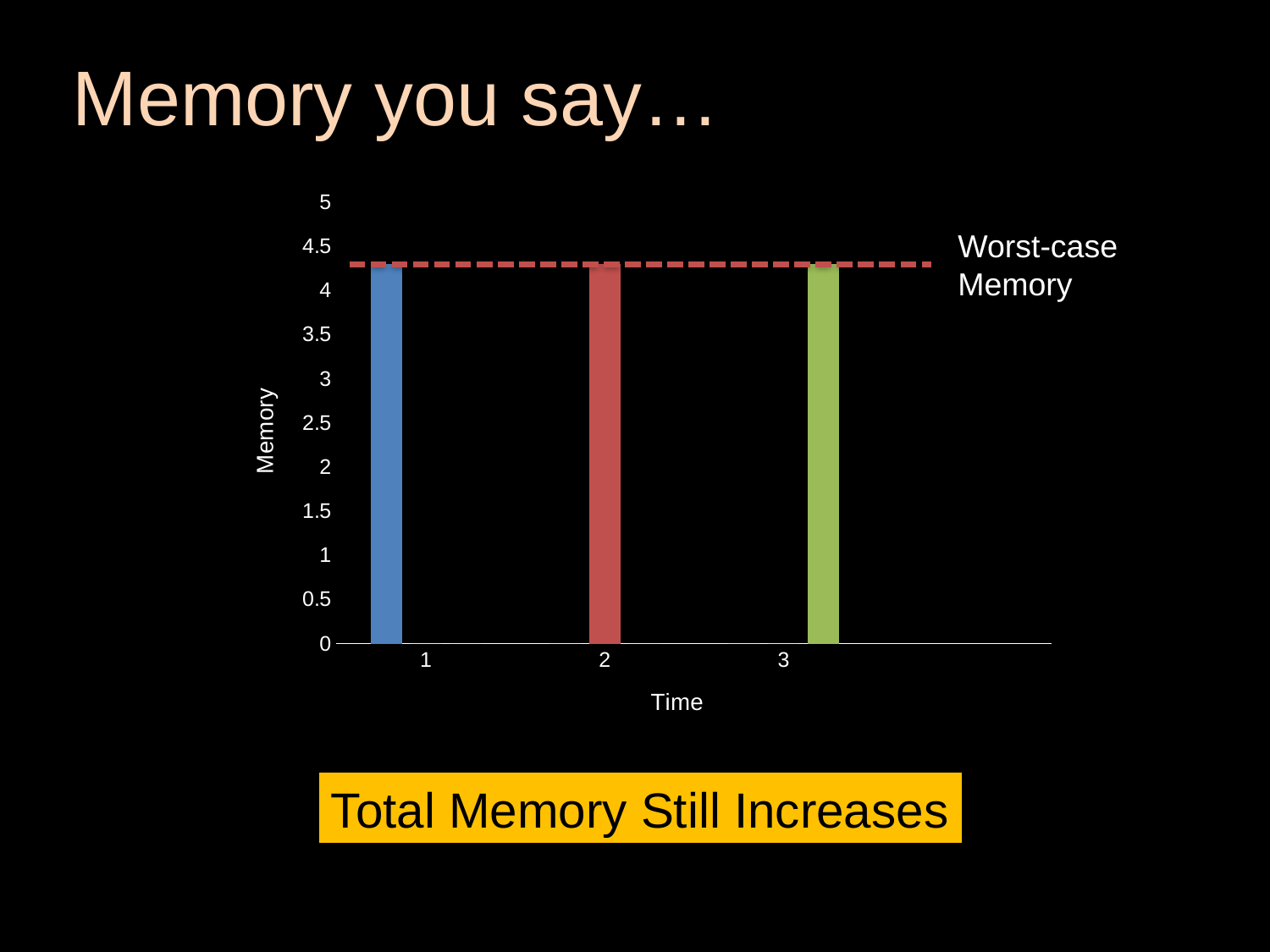

Memory you say…

### Chart

| Category |  |  |  |
|---|---|---|---|
Worst-case
Memory
Total Memory Still Increases